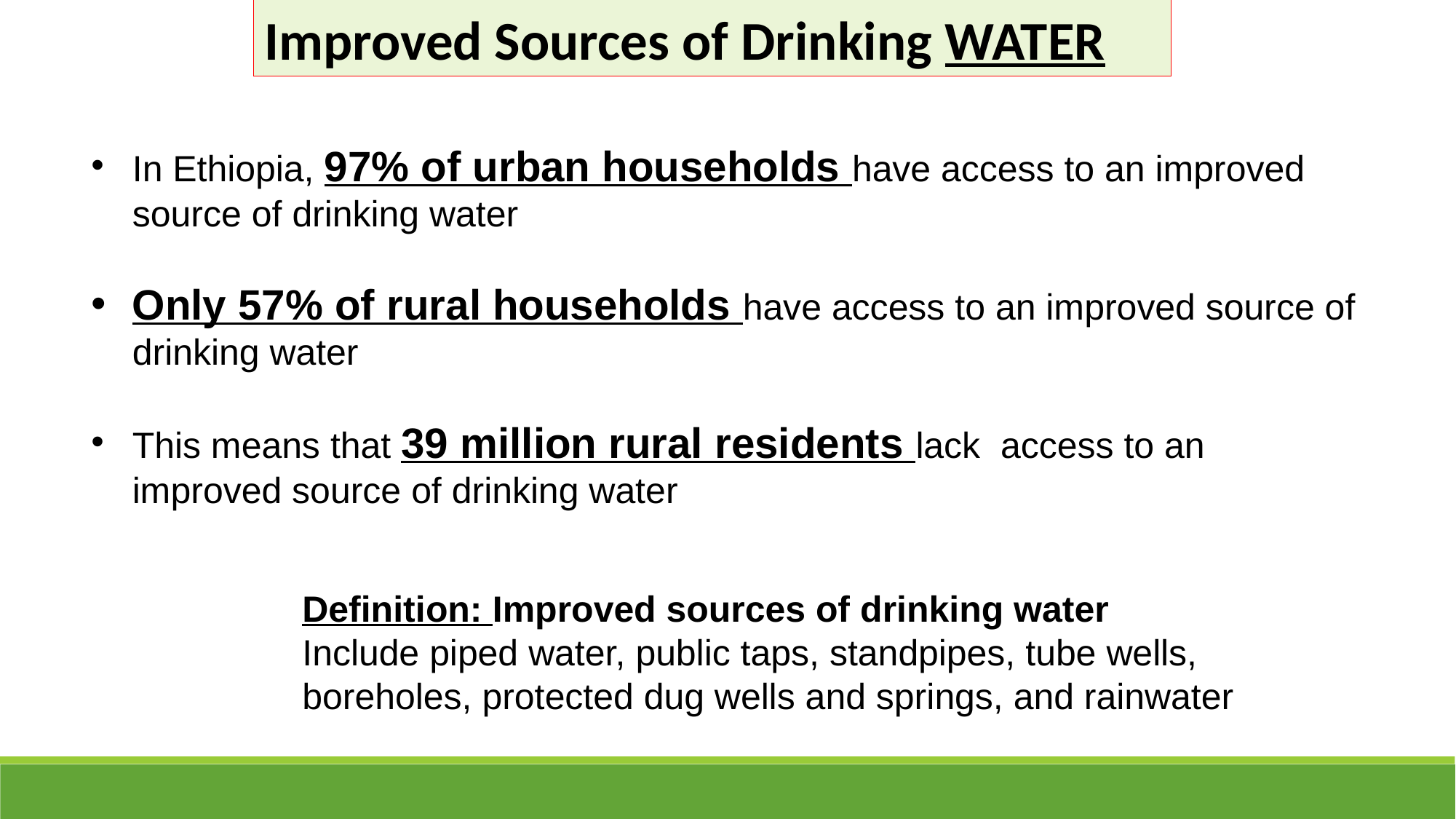

Improved Sources of Drinking WATER
In Ethiopia, 97% of urban households have access to an improved source of drinking water

Only 57% of rural households have access to an improved source of drinking water

This means that 39 million rural residents lack  access to an improved source of drinking water

Definition: Improved sources of drinking water
Include piped water, public taps, standpipes, tube wells, boreholes, protected dug wells and springs, and rainwater